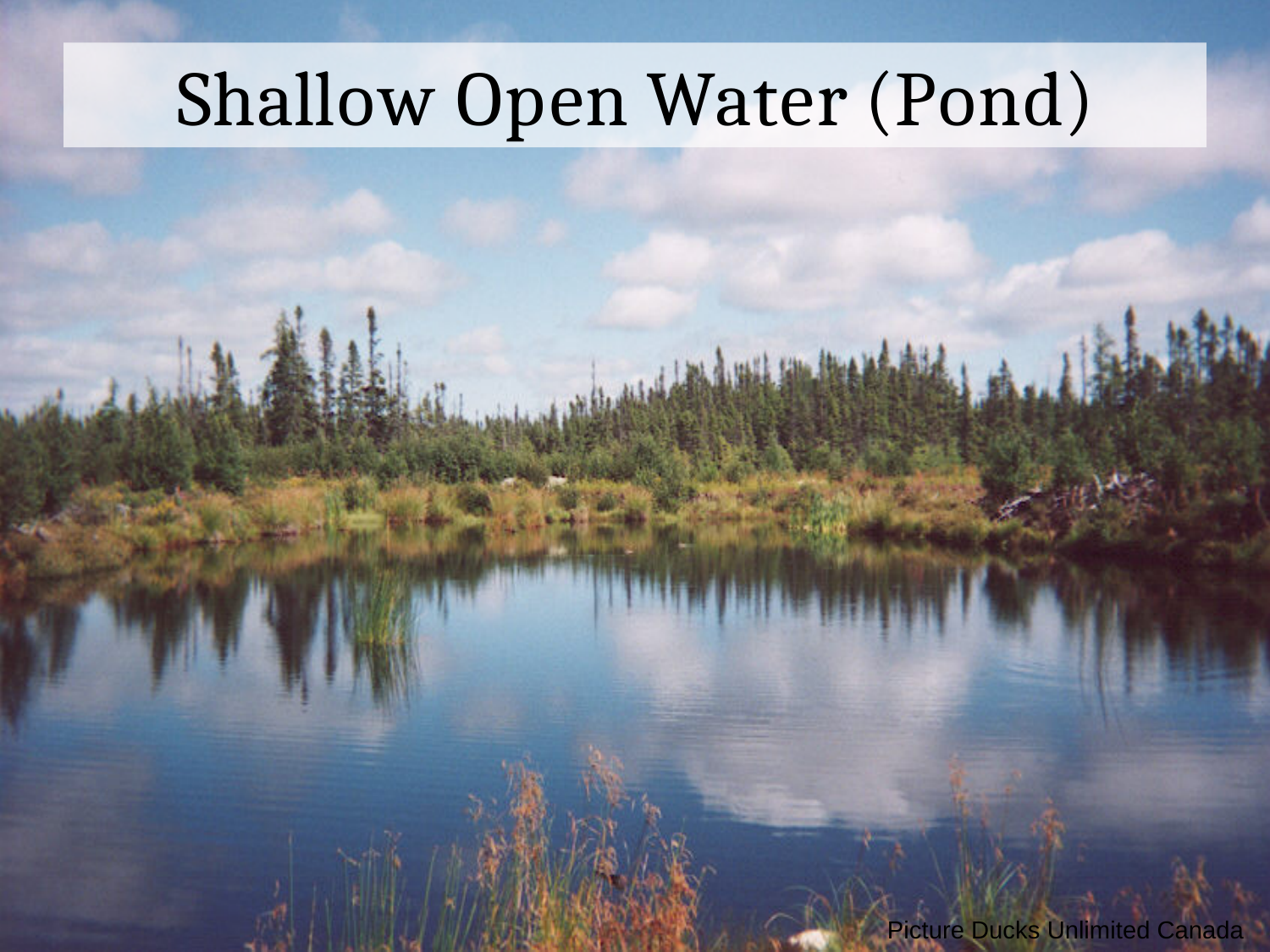

# Shallow Open Water (Pond)
Picture Ducks Unlimited Canada